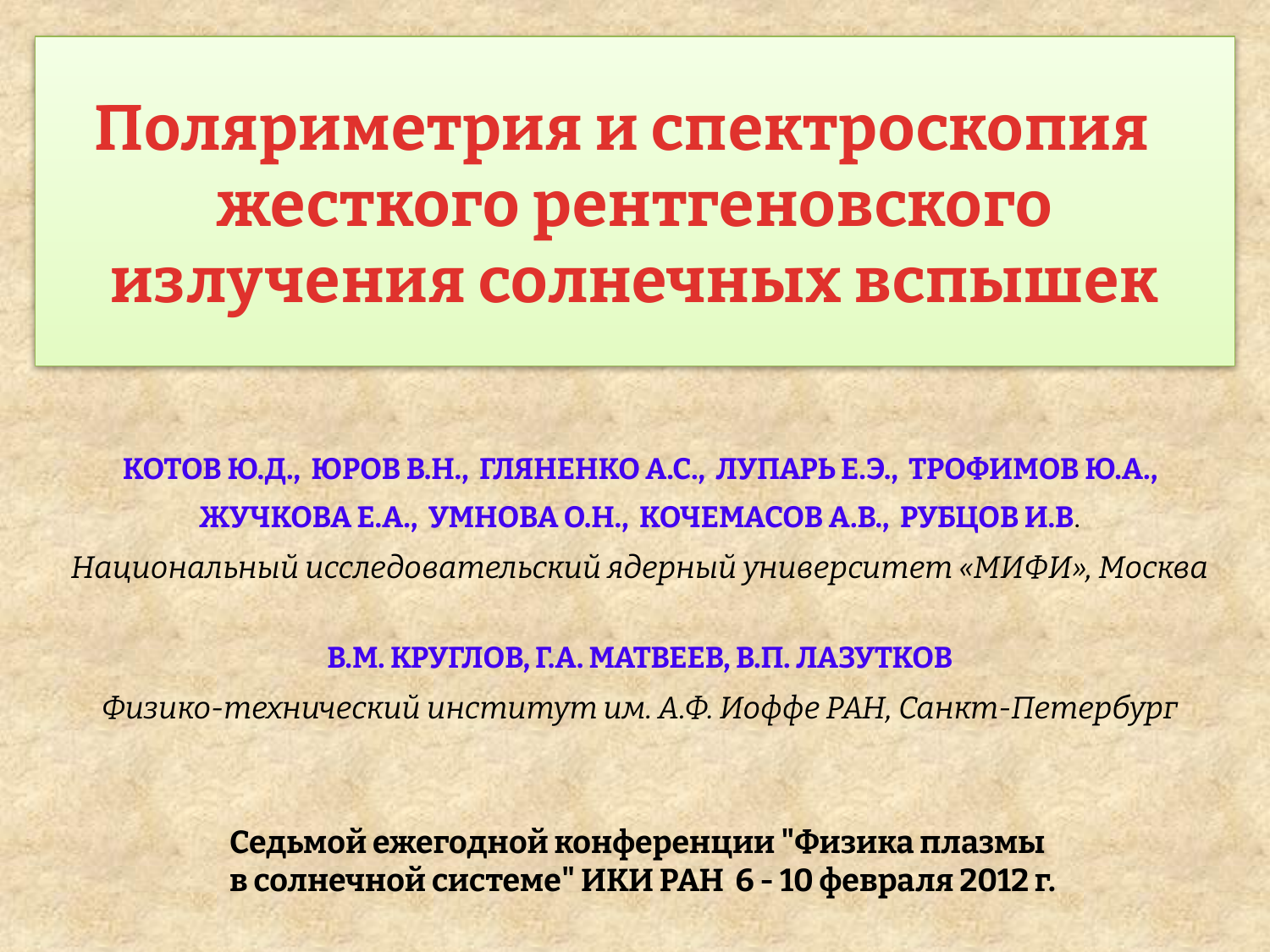

# Поляриметрия и спектроскопия жесткого рентгеновского излучения солнечных вспышек
Котов Ю.Д.,  Юров В.Н.,  Гляненко А.С.,  Лупарь Е.Э.,  Трофимов Ю.А.,
 Жучкова Е.А.,  Умнова О.Н.,  Кочемасов А.В.,  Рубцов И.В.
Национальный исследовательский ядерный университет «МИФИ», Москва

В.М. Круглов, Г.А. Матвеев, В.П. Лазутков
Физико-технический институт им. А.Ф. Иоффе РАН, Санкт-Петербург
Седьмой ежегодной конференции "Физика плазмы
в солнечной системе" ИКИ РАН  6 - 10 февраля 2012 г.